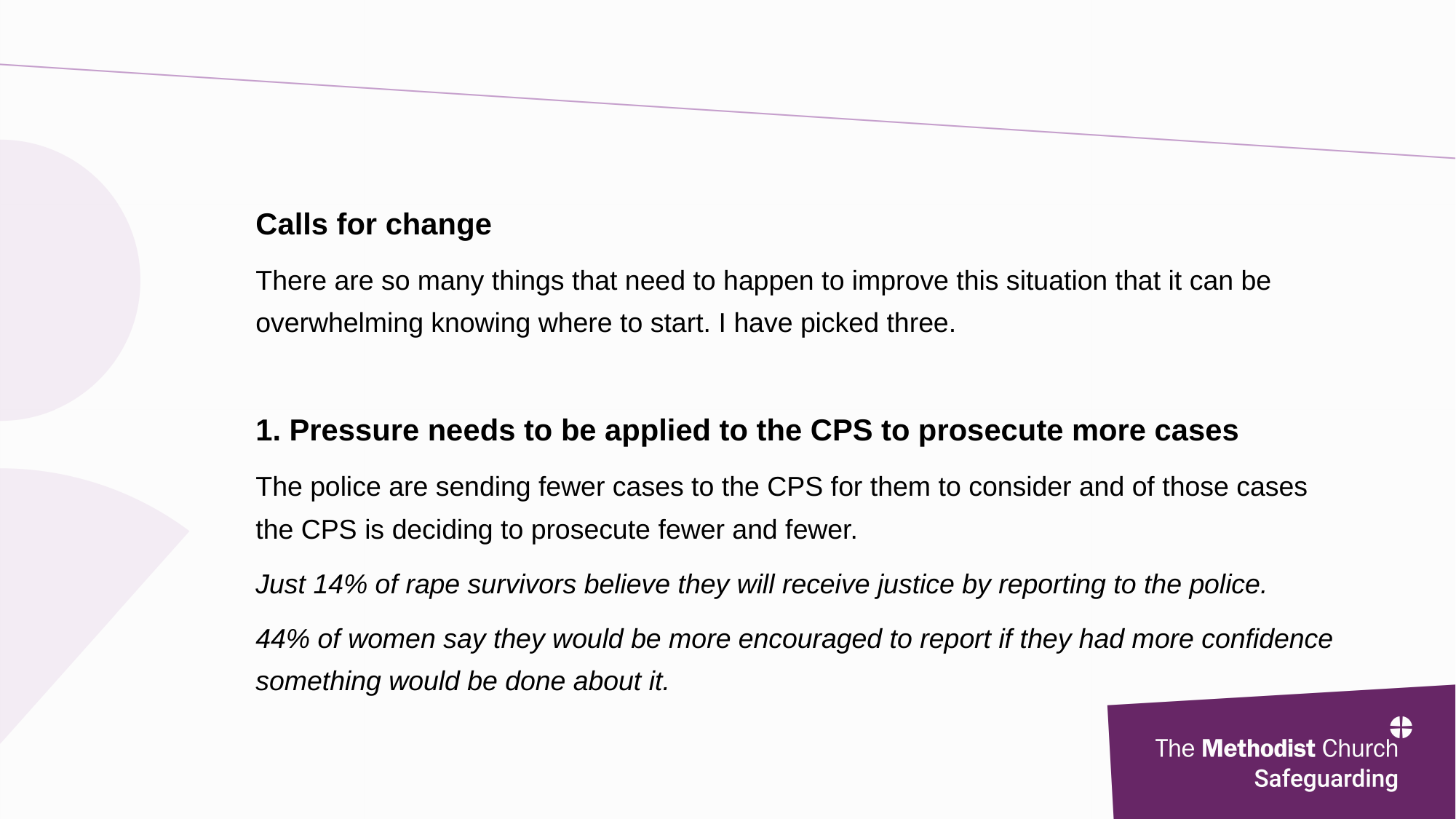

Calls for change
There are so many things that need to happen to improve this situation that it can be overwhelming knowing where to start. I have picked three.

1. Pressure needs to be applied to the CPS to prosecute more cases
The police are sending fewer cases to the CPS for them to consider and of those cases the CPS is deciding to prosecute fewer and fewer.
Just 14% of rape survivors believe they will receive justice by reporting to the police.
44% of women say they would be more encouraged to report if they had more confidence something would be done about it.